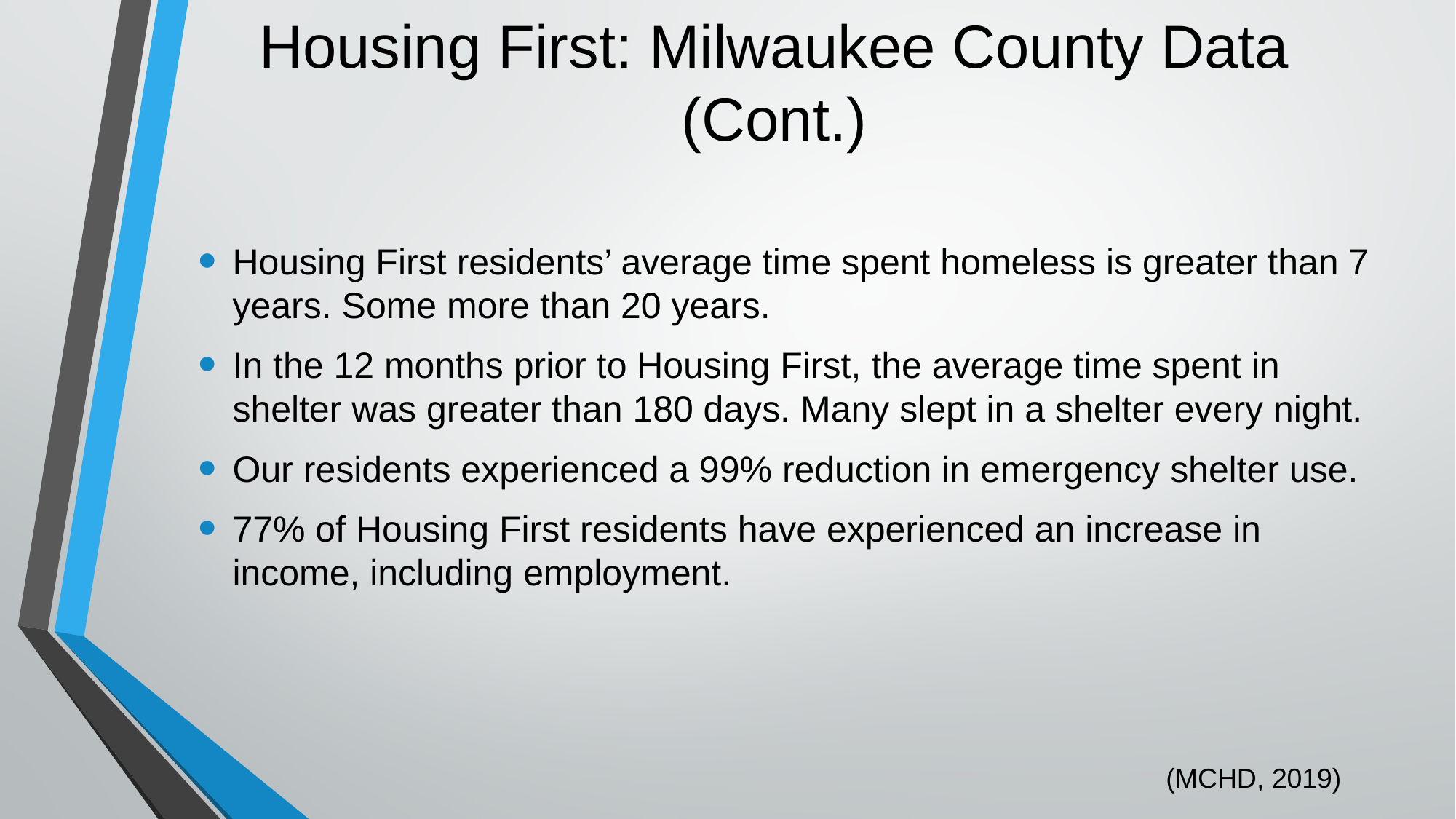

# Housing First: Milwaukee County Data (Cont.)

Housing First residents’ average time spent homeless is greater than 7 years. Some more than 20 years.
In the 12 months prior to Housing First, the average time spent in shelter was greater than 180 days. Many slept in a shelter every night.
Our residents experienced a 99% reduction in emergency shelter use.
77% of Housing First residents have experienced an increase in income, including employment.

(MCHD, 2019)